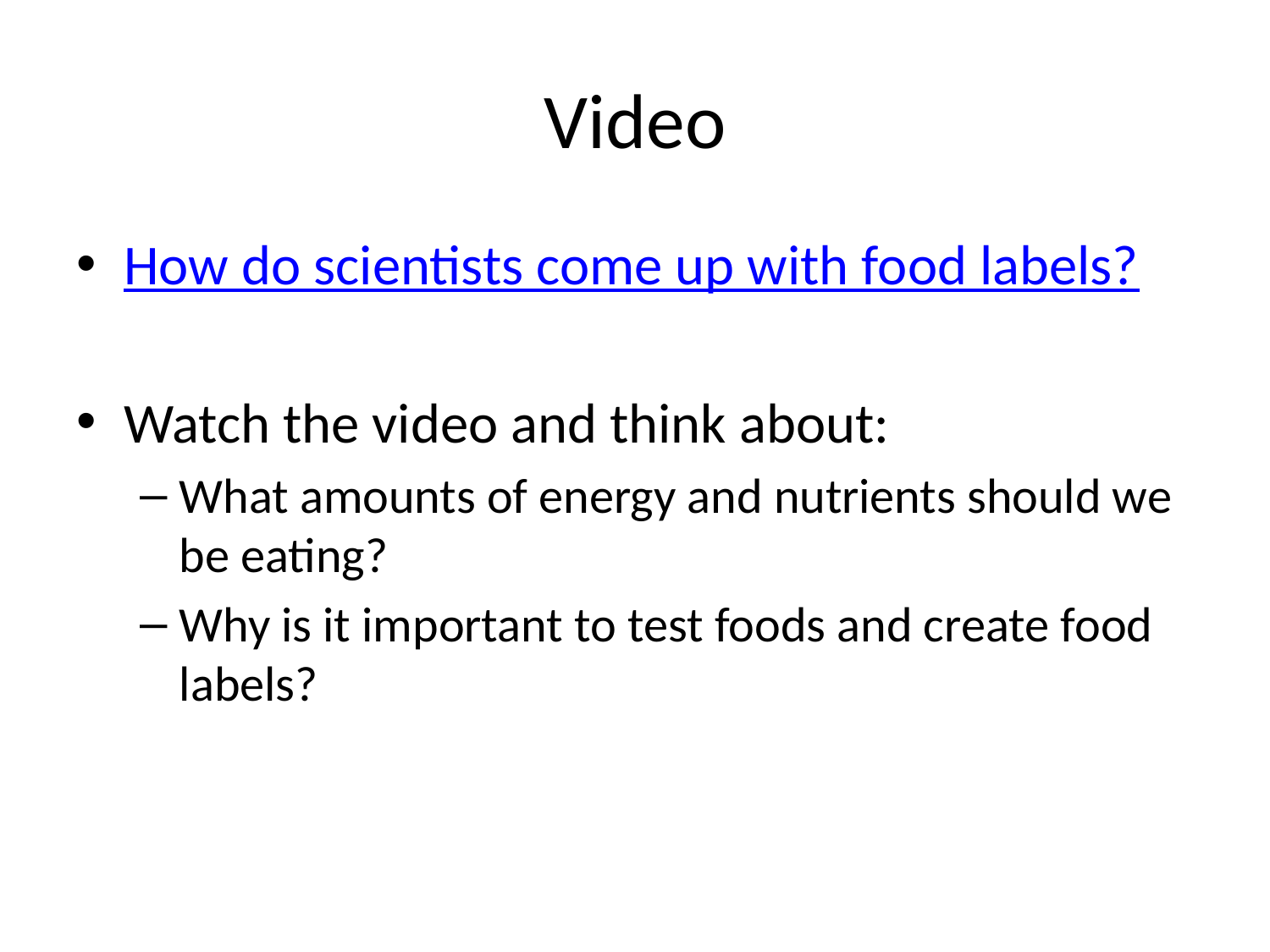

# Video
How do scientists come up with food labels?

Watch the video and think about:
What amounts of energy and nutrients should we be eating?
Why is it important to test foods and create food labels?